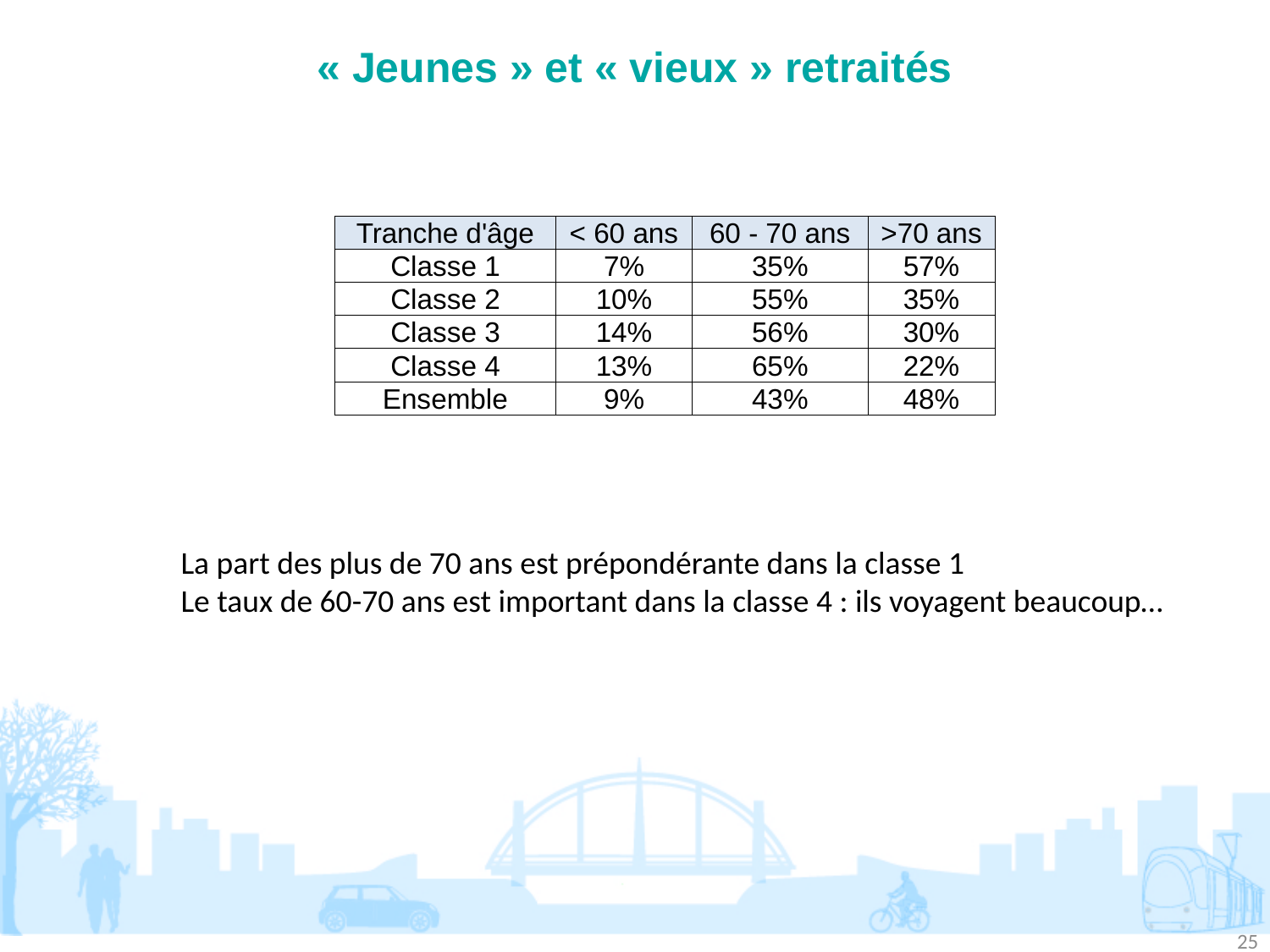

# « Jeunes » et « vieux » retraités
| Tranche d'âge | < 60 ans | 60 - 70 ans | >70 ans |
| --- | --- | --- | --- |
| Classe 1 | 7% | 35% | 57% |
| Classe 2 | 10% | 55% | 35% |
| Classe 3 | 14% | 56% | 30% |
| Classe 4 | 13% | 65% | 22% |
| Ensemble | 9% | 43% | 48% |
La part des plus de 70 ans est prépondérante dans la classe 1
Le taux de 60-70 ans est important dans la classe 4 : ils voyagent beaucoup…
25